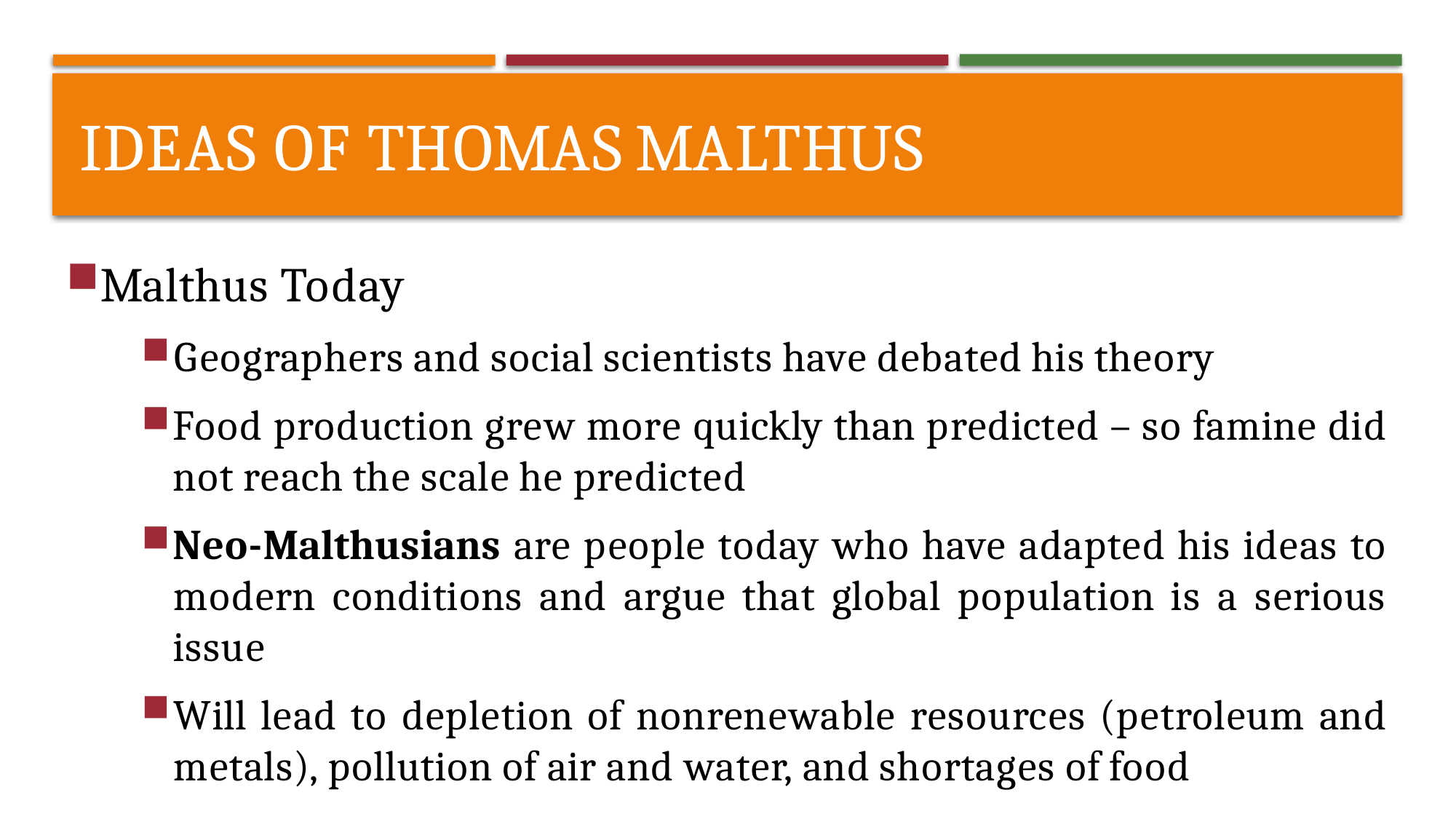

# Ideas of Thomas Malthus
Malthus Today
Geographers and social scientists have debated his theory
Food production grew more quickly than predicted – so famine did not reach the scale he predicted
Neo-Malthusians are people today who have adapted his ideas to modern conditions and argue that global population is a serious issue
Will lead to depletion of nonrenewable resources (petroleum and metals), pollution of air and water, and shortages of food